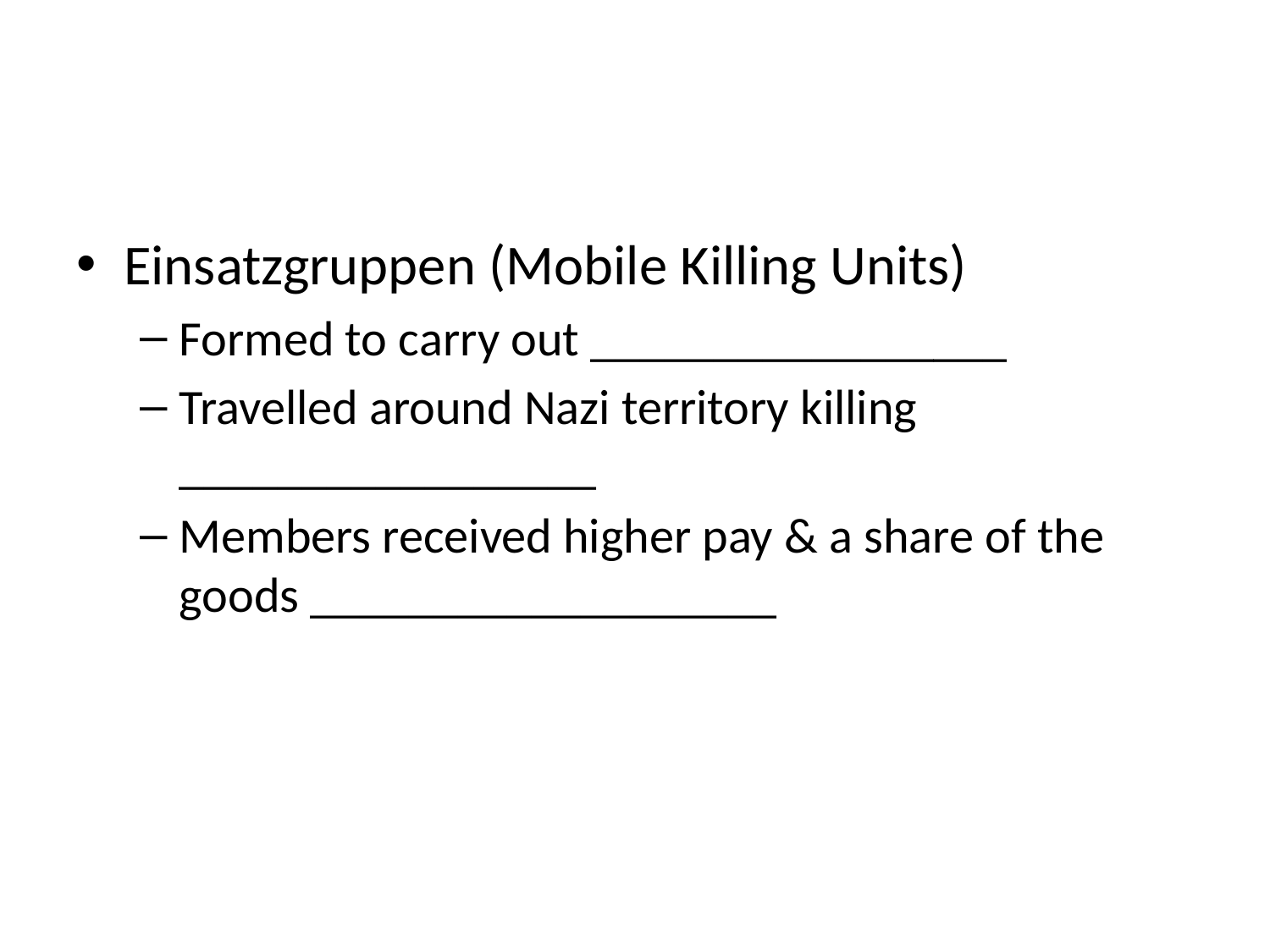

#
Einsatzgruppen (Mobile Killing Units)
Formed to carry out _________________
Travelled around Nazi territory killing _________________
Members received higher pay & a share of the goods ___________________